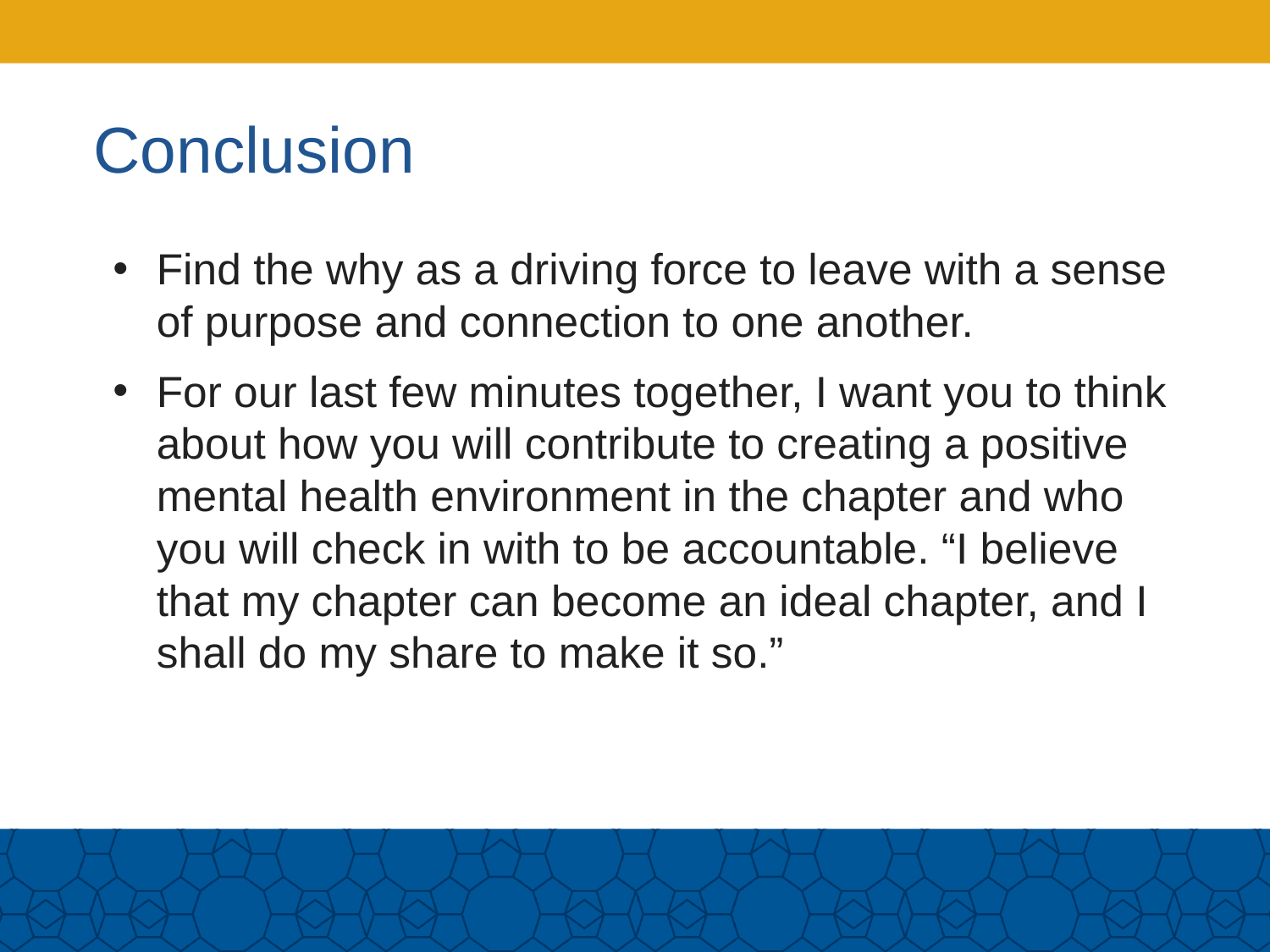

# Conclusion
Find the why as a driving force to leave with a sense of purpose and connection to one another.
For our last few minutes together, I want you to think about how you will contribute to creating a positive mental health environment in the chapter and who you will check in with to be accountable. “I believe that my chapter can become an ideal chapter, and I shall do my share to make it so.”